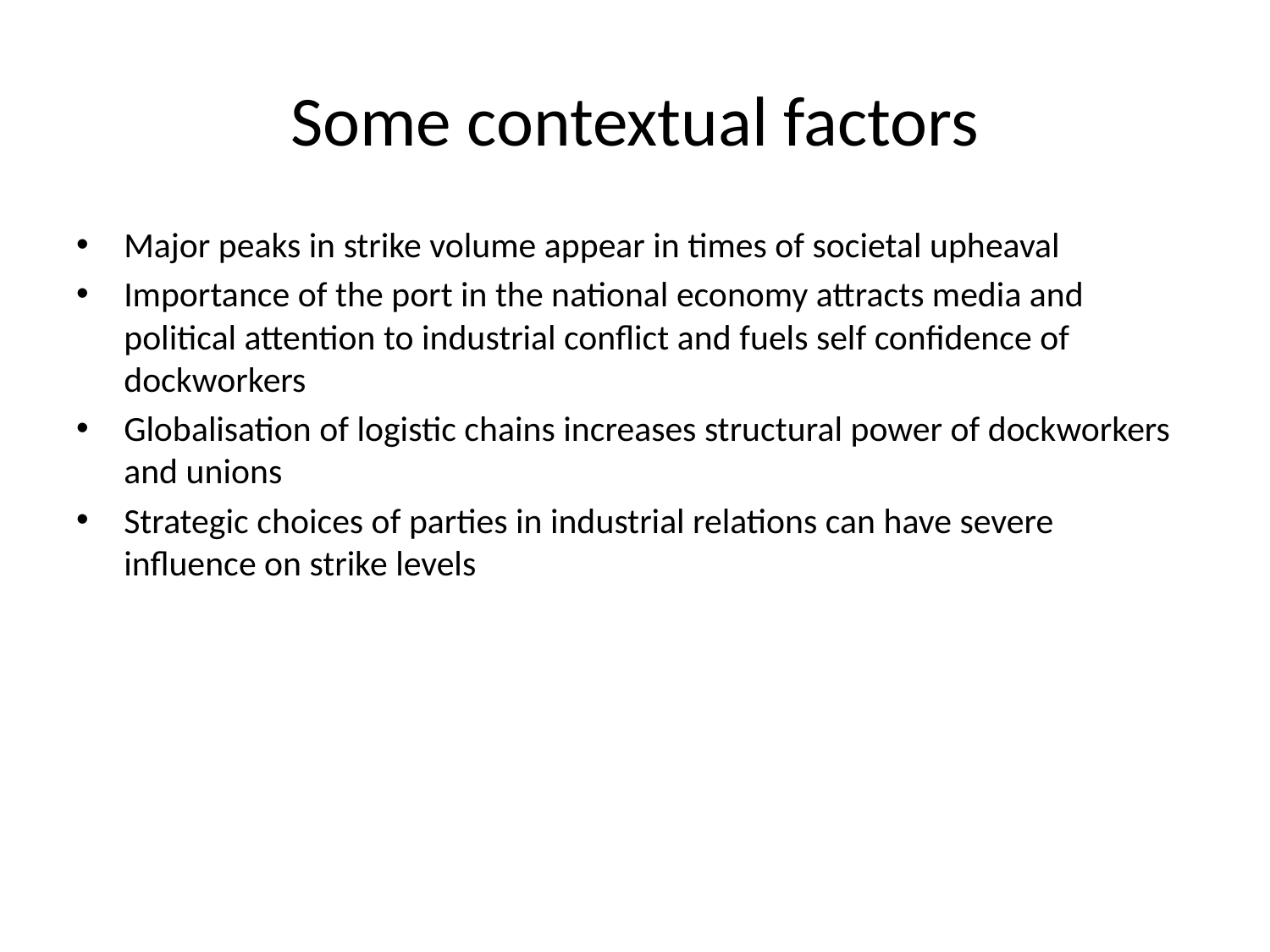

# Some contextual factors
Major peaks in strike volume appear in times of societal upheaval
Importance of the port in the national economy attracts media and political attention to industrial conflict and fuels self confidence of dockworkers
Globalisation of logistic chains increases structural power of dockworkers and unions
Strategic choices of parties in industrial relations can have severe influence on strike levels